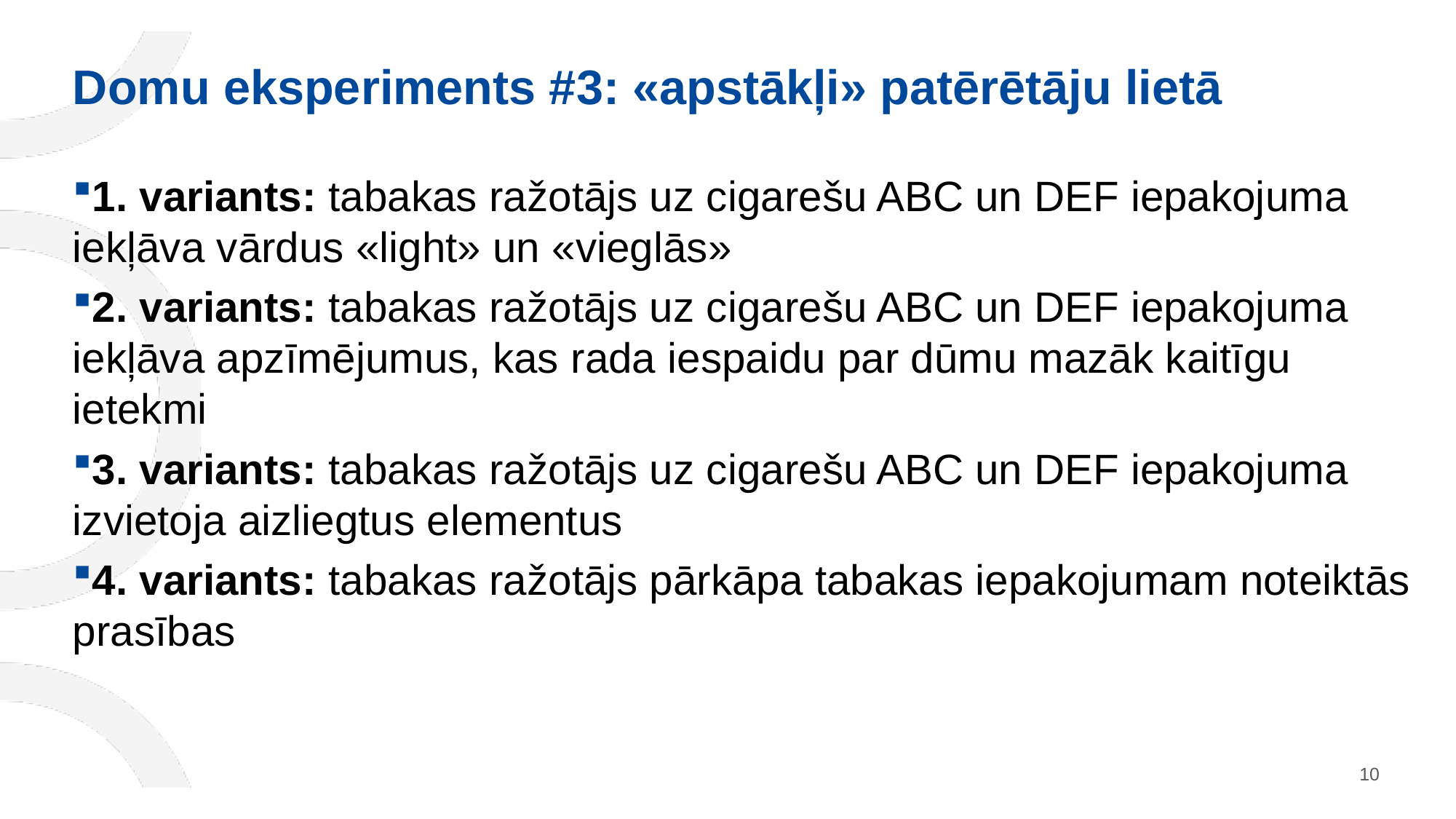

# Domu eksperiments #3: «apstākļi» patērētāju lietā
1. variants: tabakas ražotājs uz cigarešu ABC un DEF iepakojuma iekļāva vārdus «light» un «vieglās»
2. variants: tabakas ražotājs uz cigarešu ABC un DEF iepakojuma iekļāva apzīmējumus, kas rada iespaidu par dūmu mazāk kaitīgu ietekmi
3. variants: tabakas ražotājs uz cigarešu ABC un DEF iepakojuma izvietoja aizliegtus elementus
4. variants: tabakas ražotājs pārkāpa tabakas iepakojumam noteiktās prasības